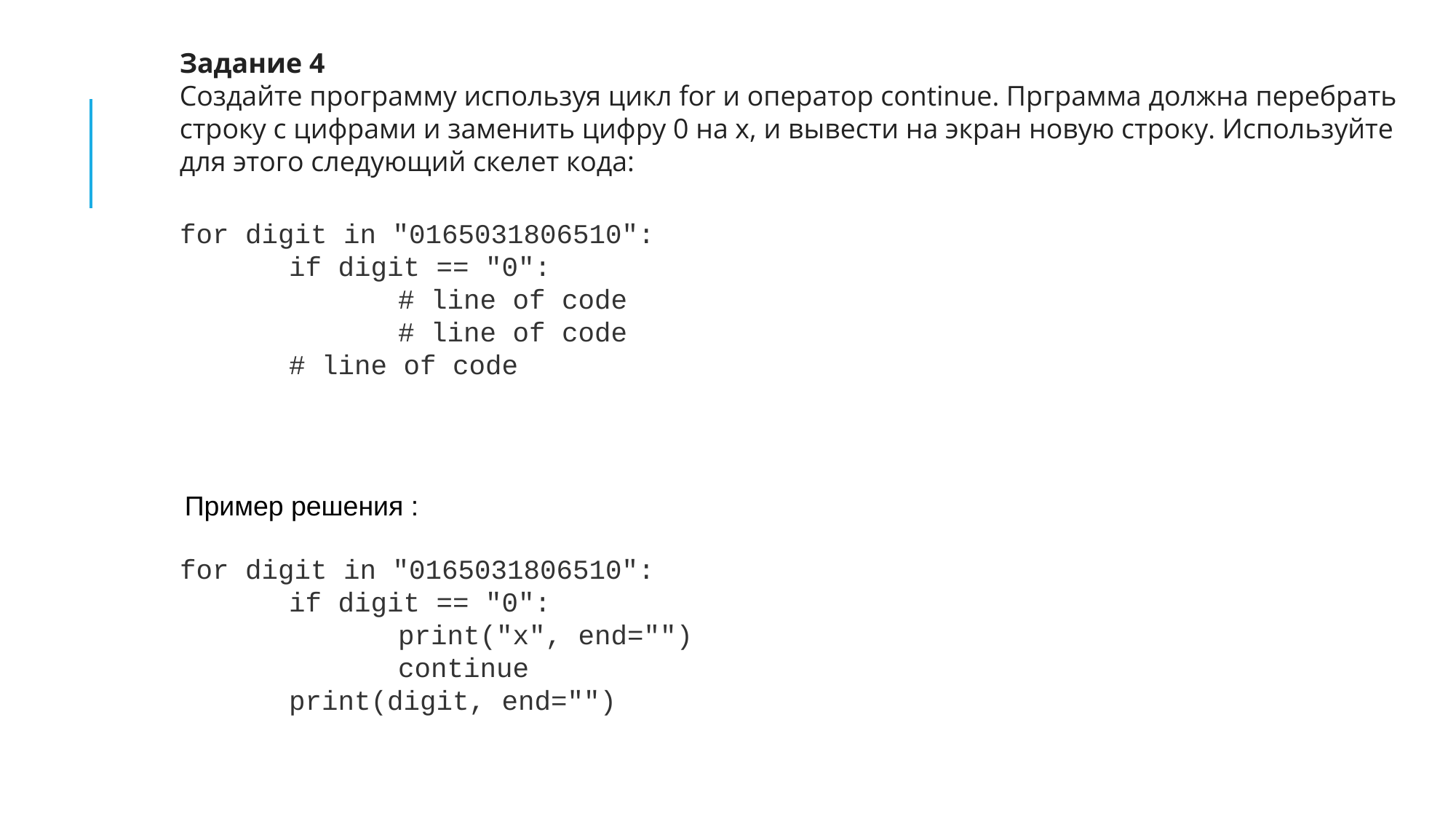

Задание 4
Создайте программу используя цикл for и оператор continue. Прграмма должна перебрать строку с цифрами и заменить цифру 0 на х, и вывести на экран новую строку. Используйте для этого следующий скелет кода:
for digit in "0165031806510":
	if digit == "0":
		# line of code
		# line of code
	# line of code
Пример решения :
for digit in "0165031806510":
	if digit == "0":
		print("x", end="")
		continue
	print(digit, end="")